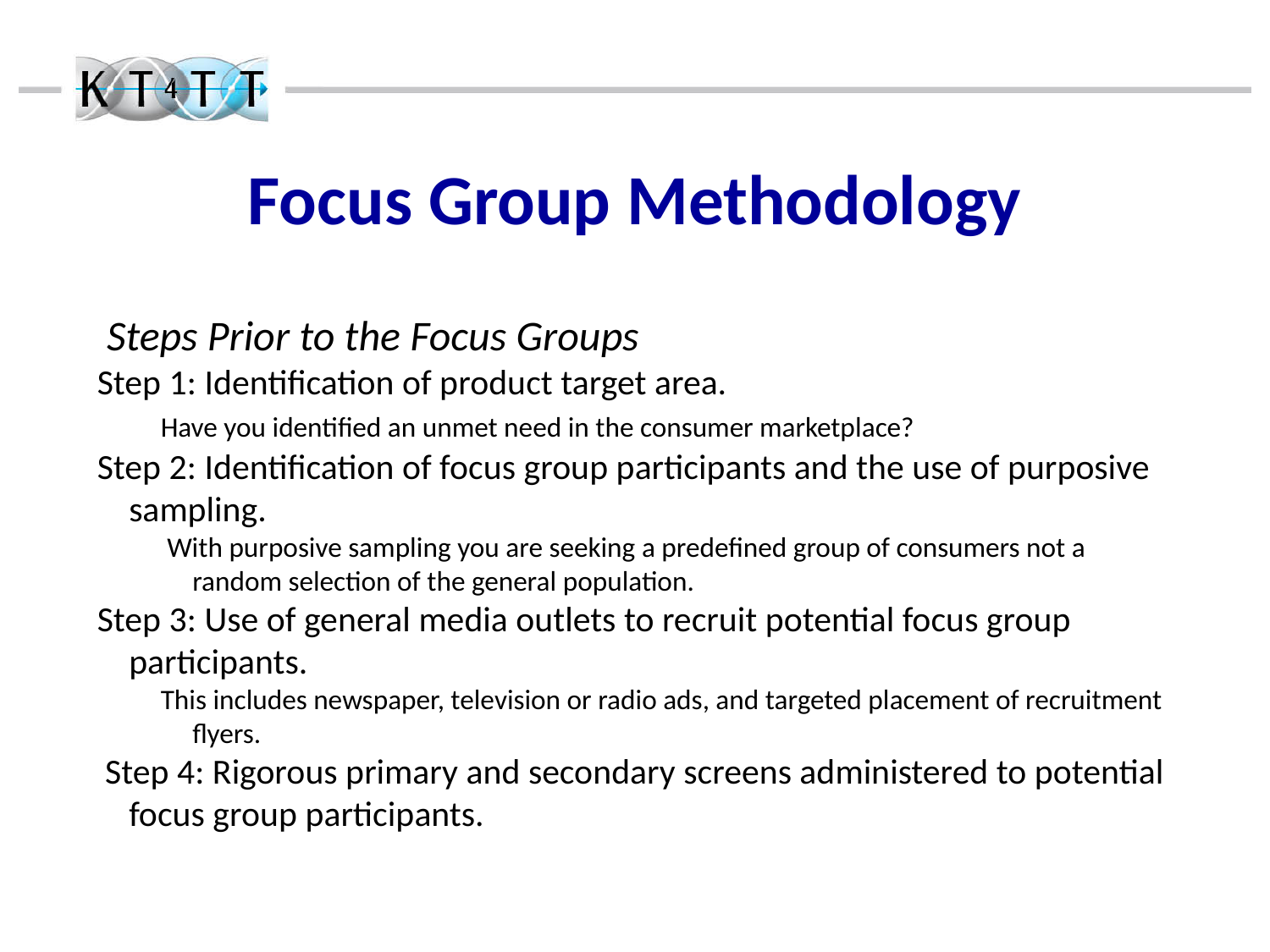

# Focus Group Methodology
 Steps Prior to the Focus Groups
Step 1: Identification of product target area.
Have you identified an unmet need in the consumer marketplace?
Step 2: Identification of focus group participants and the use of purposive sampling.
 With purposive sampling you are seeking a predefined group of consumers not a random selection of the general population.
Step 3: Use of general media outlets to recruit potential focus group participants.
This includes newspaper, television or radio ads, and targeted placement of recruitment flyers.
 Step 4: Rigorous primary and secondary screens administered to potential focus group participants.